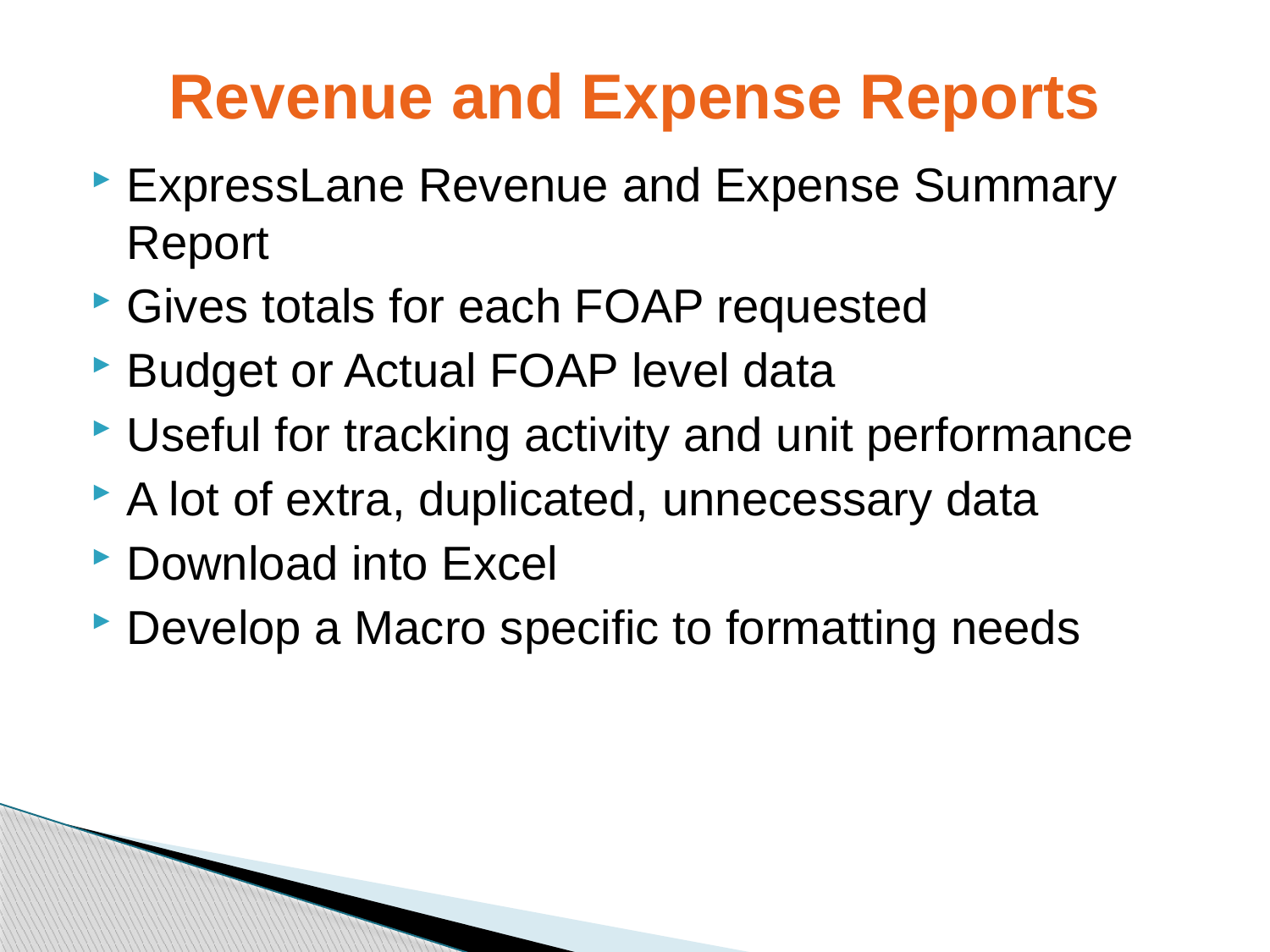

# Revenue and Expense Reports
ExpressLane Revenue and Expense Summary Report
Gives totals for each FOAP requested
Budget or Actual FOAP level data
Useful for tracking activity and unit performance
A lot of extra, duplicated, unnecessary data
Download into Excel
Develop a Macro specific to formatting needs